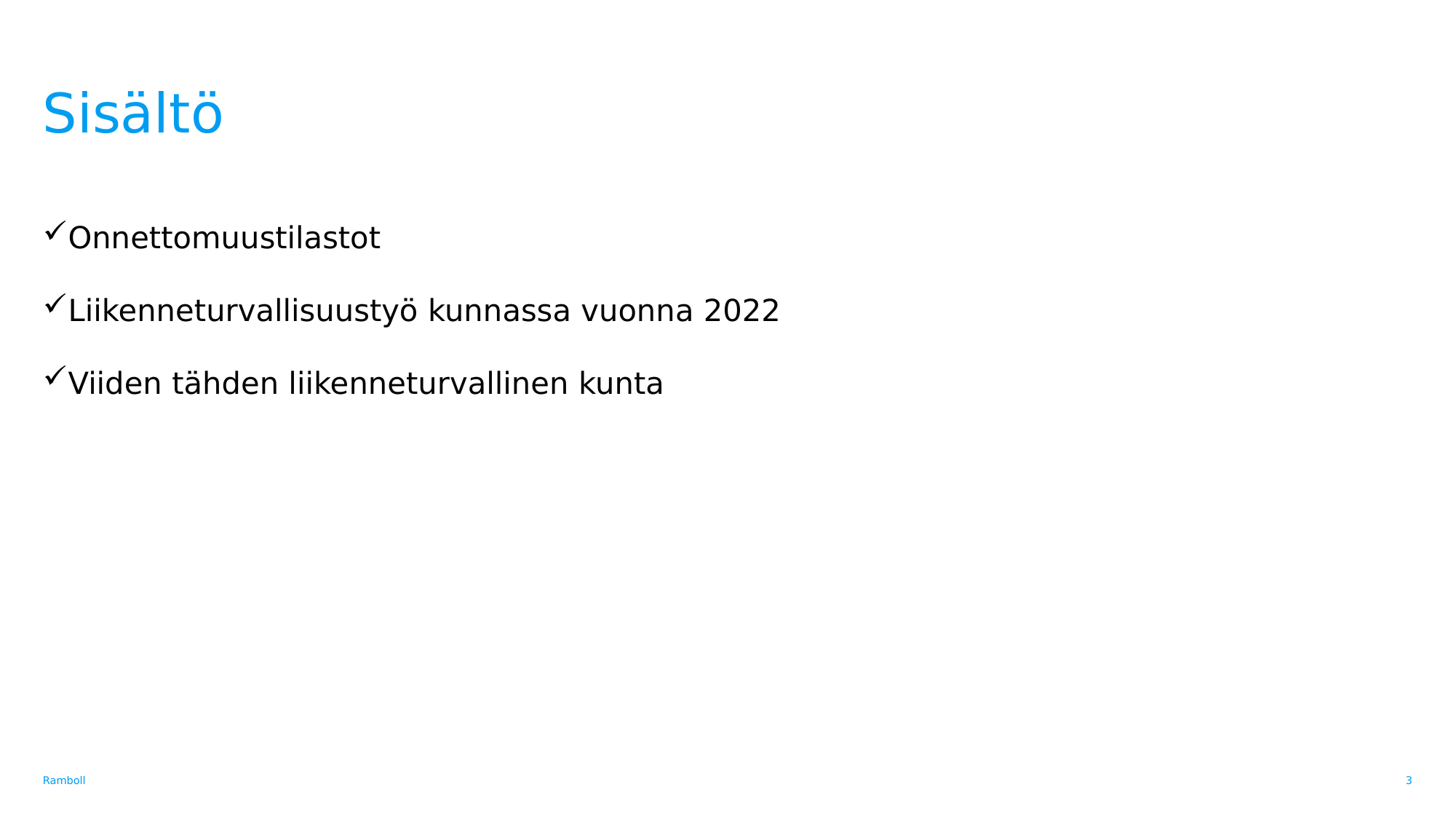

# Sisältö
Onnettomuustilastot
Liikenneturvallisuustyö kunnassa vuonna 2022
Viiden tähden liikenneturvallinen kunta
3